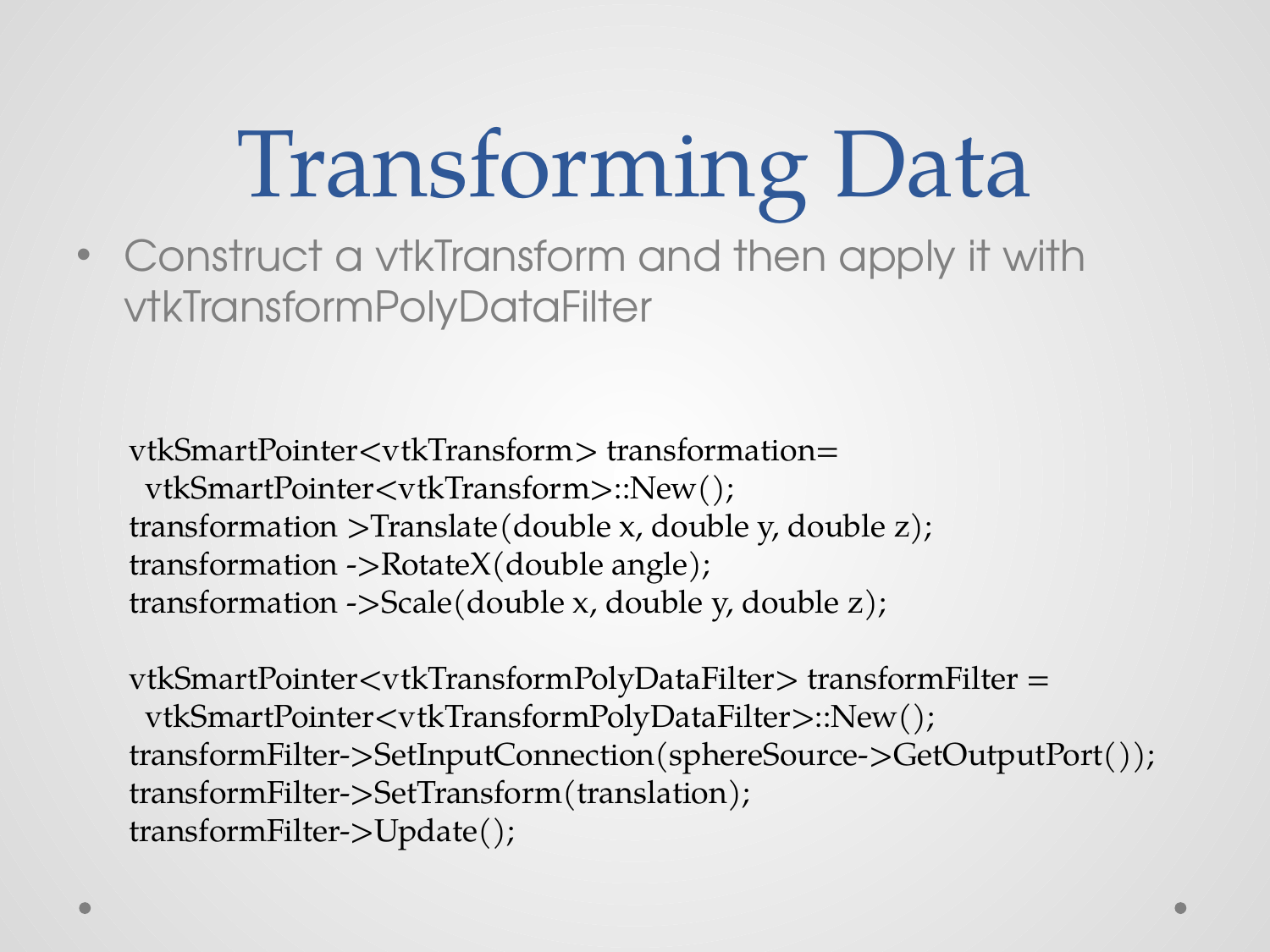

# Transforming Data
Construct a vtkTransform and then apply it with vtkTransformPolyDataFilter
vtkSmartPointer<vtkTransform> transformation=
  vtkSmartPointer<vtkTransform>::New();
transformation >Translate(double x, double y, double z);
transformation ->RotateX(double angle);
transformation ->Scale(double x, double y, double z);

vtkSmartPointer<vtkTransformPolyDataFilter> transformFilter =
  vtkSmartPointer<vtkTransformPolyDataFilter>::New();
transformFilter->SetInputConnection(sphereSource->GetOutputPort()); transformFilter->SetTransform(translation);
transformFilter->Update();